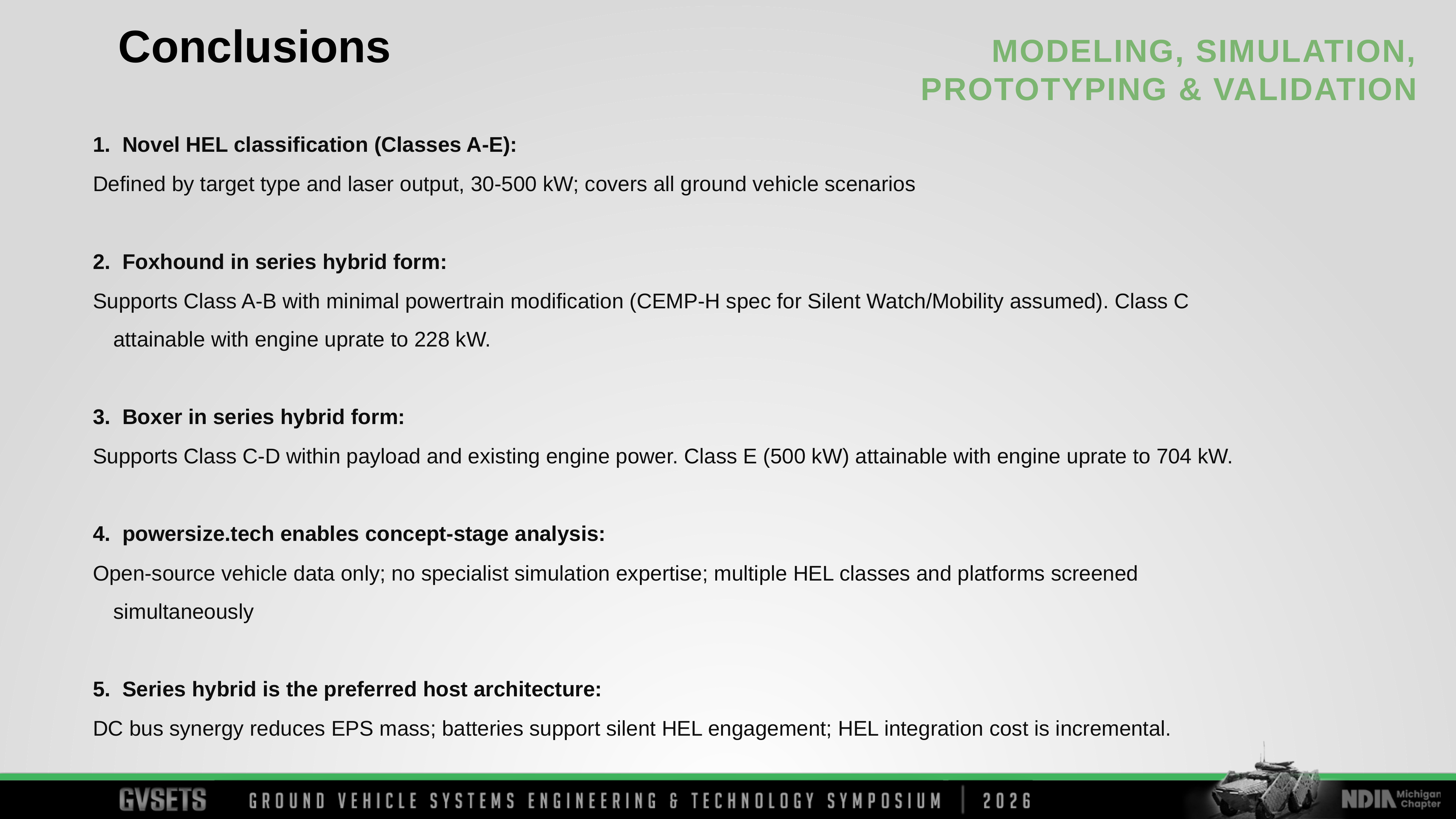

Conclusions
1.  Novel HEL classification (Classes A-E):
Defined by target type and laser output, 30-500 kW; covers all ground vehicle scenarios

2.  Foxhound in series hybrid form:
Supports Class A-B with minimal powertrain modification (CEMP-H spec for Silent Watch/Mobility assumed). Class C attainable with engine uprate to 228 kW.

3.  Boxer in series hybrid form:
Supports Class C-D within payload and existing engine power. Class E (500 kW) attainable with engine uprate to 704 kW.

4.  powersize.tech enables concept-stage analysis:
Open-source vehicle data only; no specialist simulation expertise; multiple HEL classes and platforms screened simultaneously

5.  Series hybrid is the preferred host architecture:
DC bus synergy reduces EPS mass; batteries support silent HEL engagement; HEL integration cost is incremental.